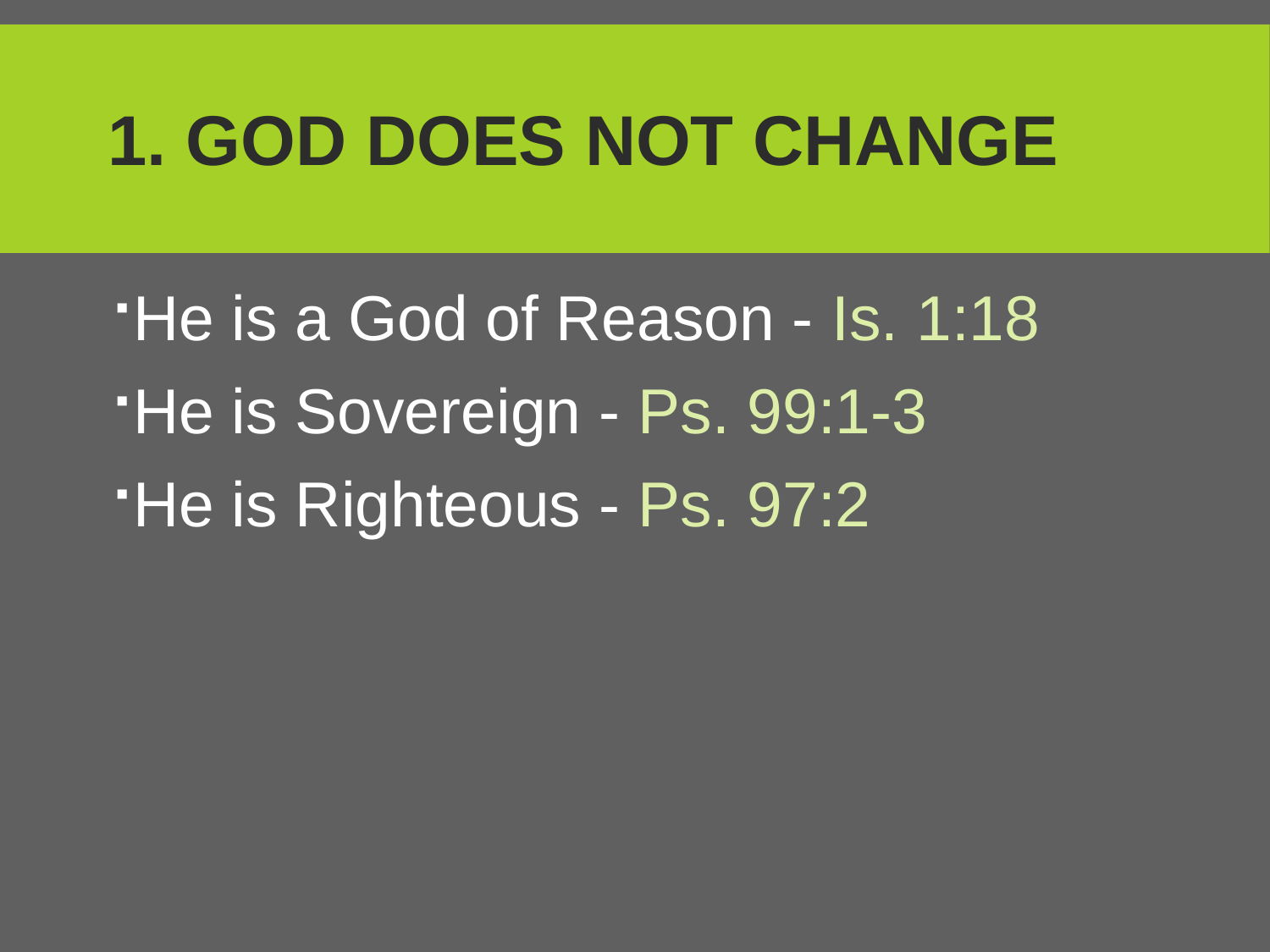

# 1. God Does Not Change
He is a God of Reason - Is. 1:18
He is Sovereign - Ps. 99:1-3
He is Righteous - Ps. 97:2